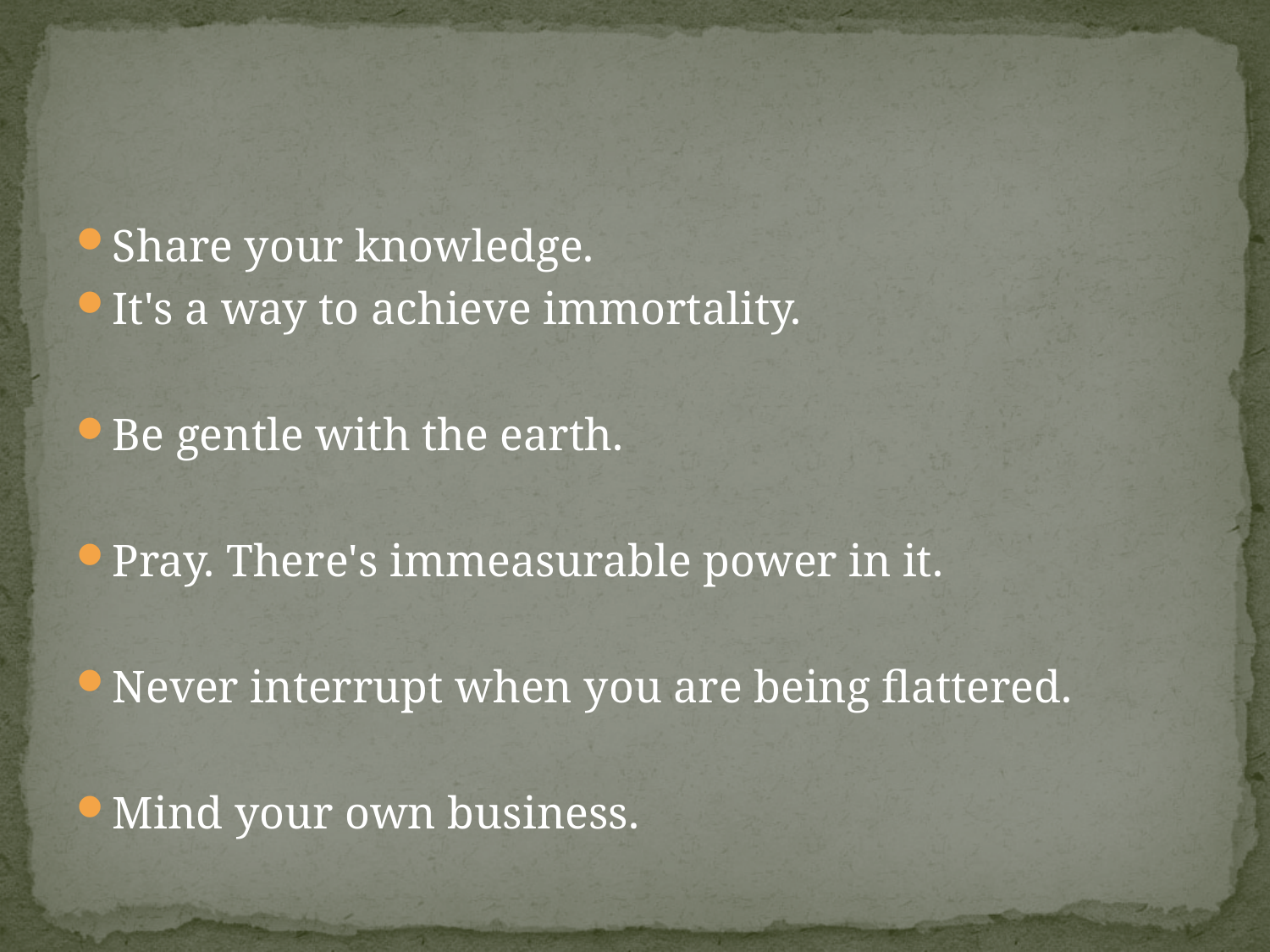

#
Share your knowledge.
It's a way to achieve immortality.

Be gentle with the earth.

Pray. There's immeasurable power in it.

Never interrupt when you are being flattered.

Mind your own business.